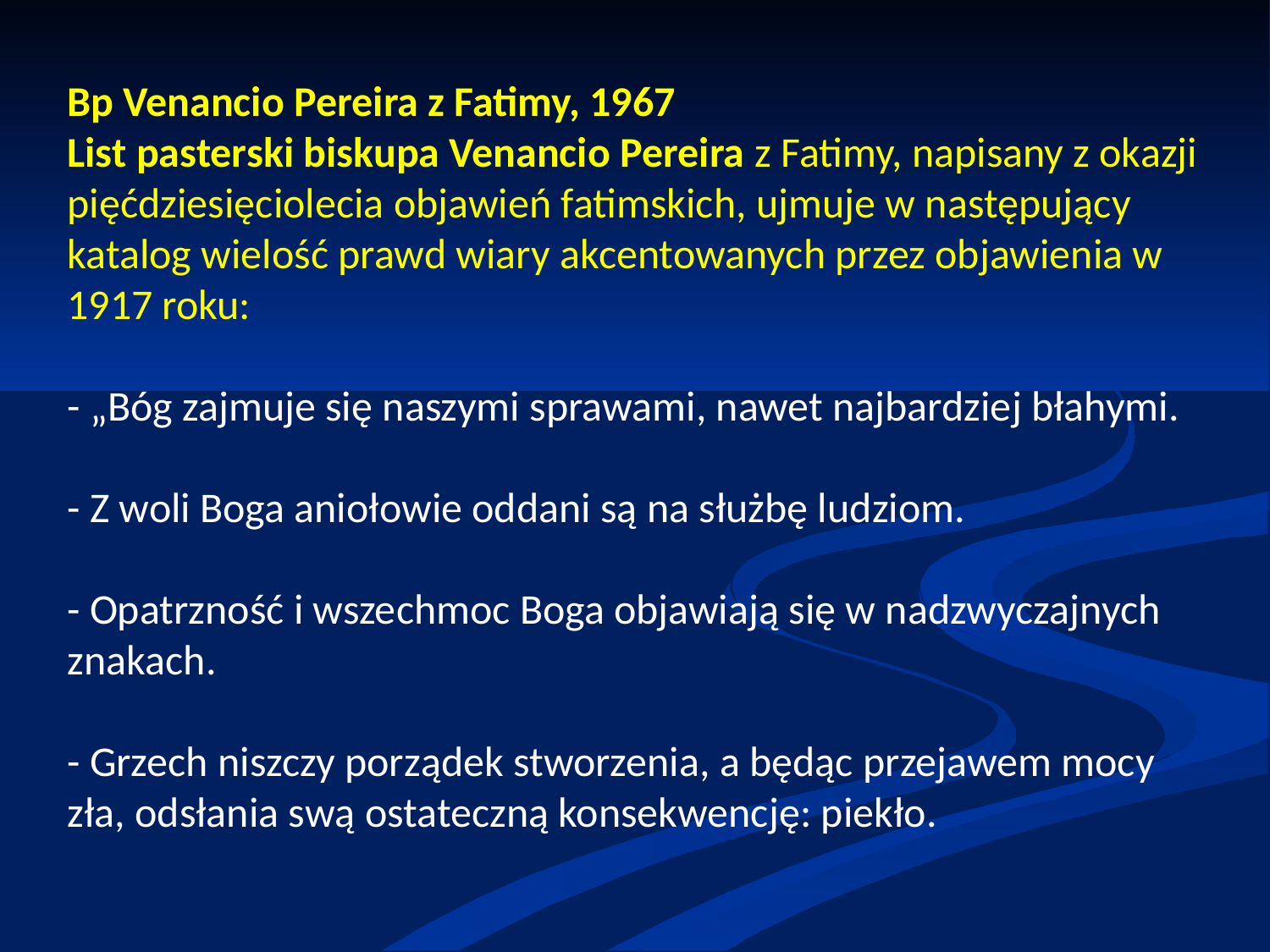

Bp Venancio Pereira z Fatimy, 1967
List pasterski biskupa Venancio Pereira z Fatimy, napisany z okazji pięćdziesięciolecia objawień fatimskich, ujmuje w następujący katalog wielość prawd wiary akcentowanych przez objawienia w 1917 roku:

- „Bóg zajmuje się naszymi sprawami, nawet najbardziej błahymi.

- Z woli Boga aniołowie oddani są na służbę ludziom.

- Opatrzność i wszechmoc Boga objawiają się w nadzwyczajnych znakach.

- Grzech niszczy porządek stworzenia, a będąc przejawem mocy zła, odsłania swą ostateczną konsekwencję: piekło.